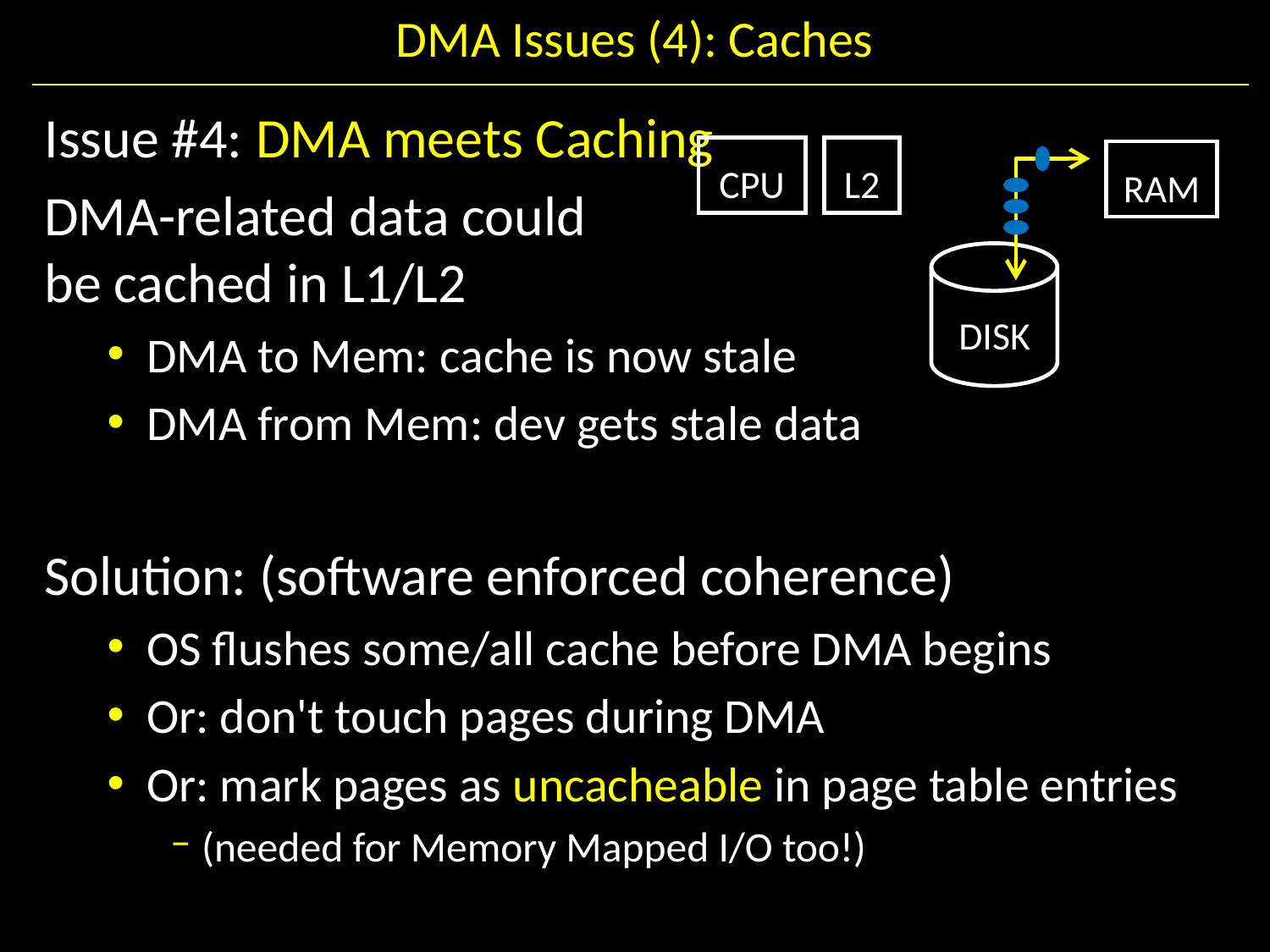

# DMA Issues (4): Caches
Issue #4: DMA meets Caching
DMA-related data could
be cached in L1/L2
DMA to Mem: cache is now stale
DMA from Mem: dev gets stale data

Solution: (software enforced coherence)
OS flushes some/all cache before DMA begins
Or: don't touch pages during DMA
Or: mark pages as uncacheable in page table entries
(needed for Memory Mapped I/O too!)
CPU
L2
RAM

DISK